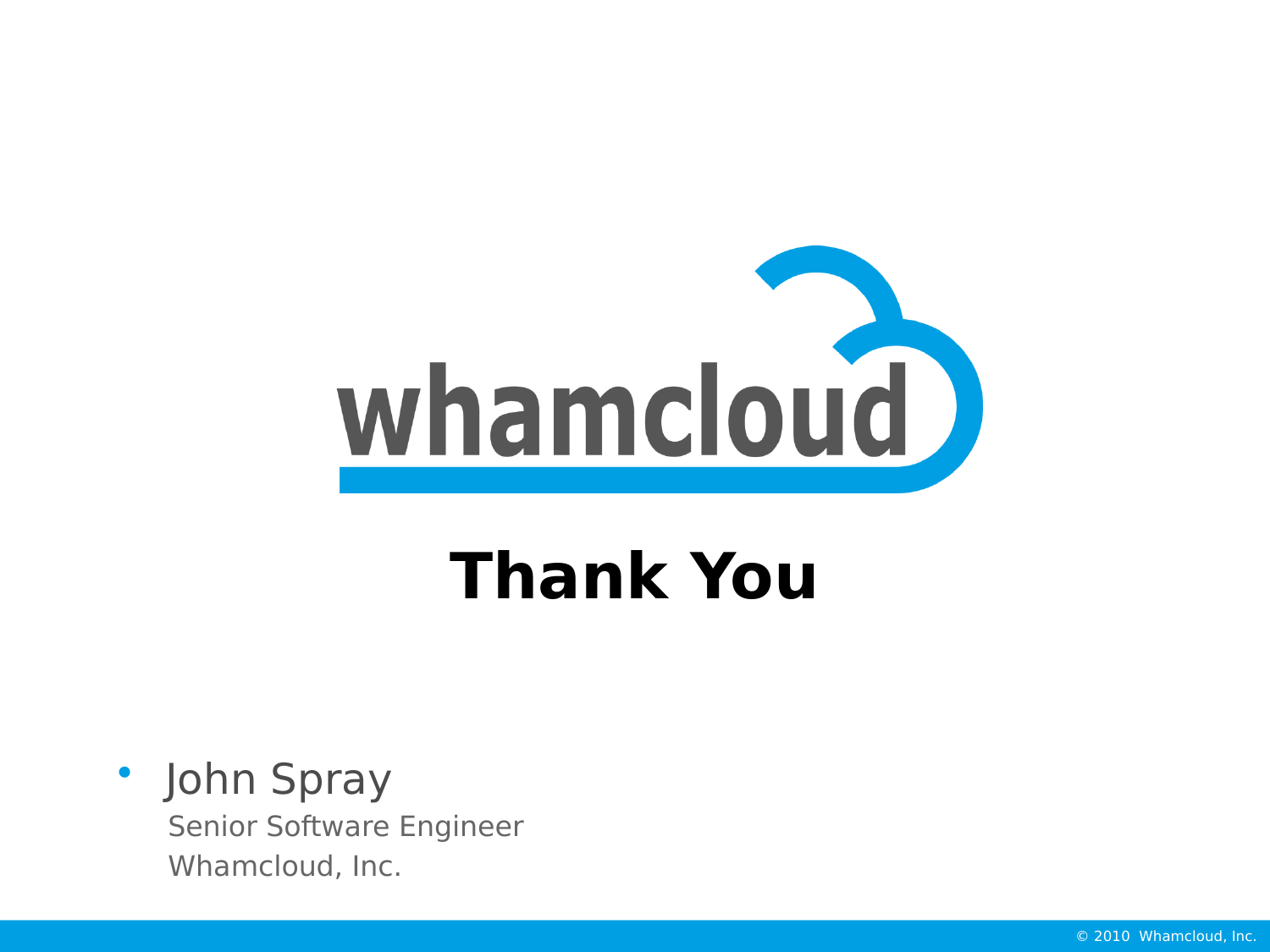

# Thank You
John Spray
Senior Software Engineer
Whamcloud, Inc.